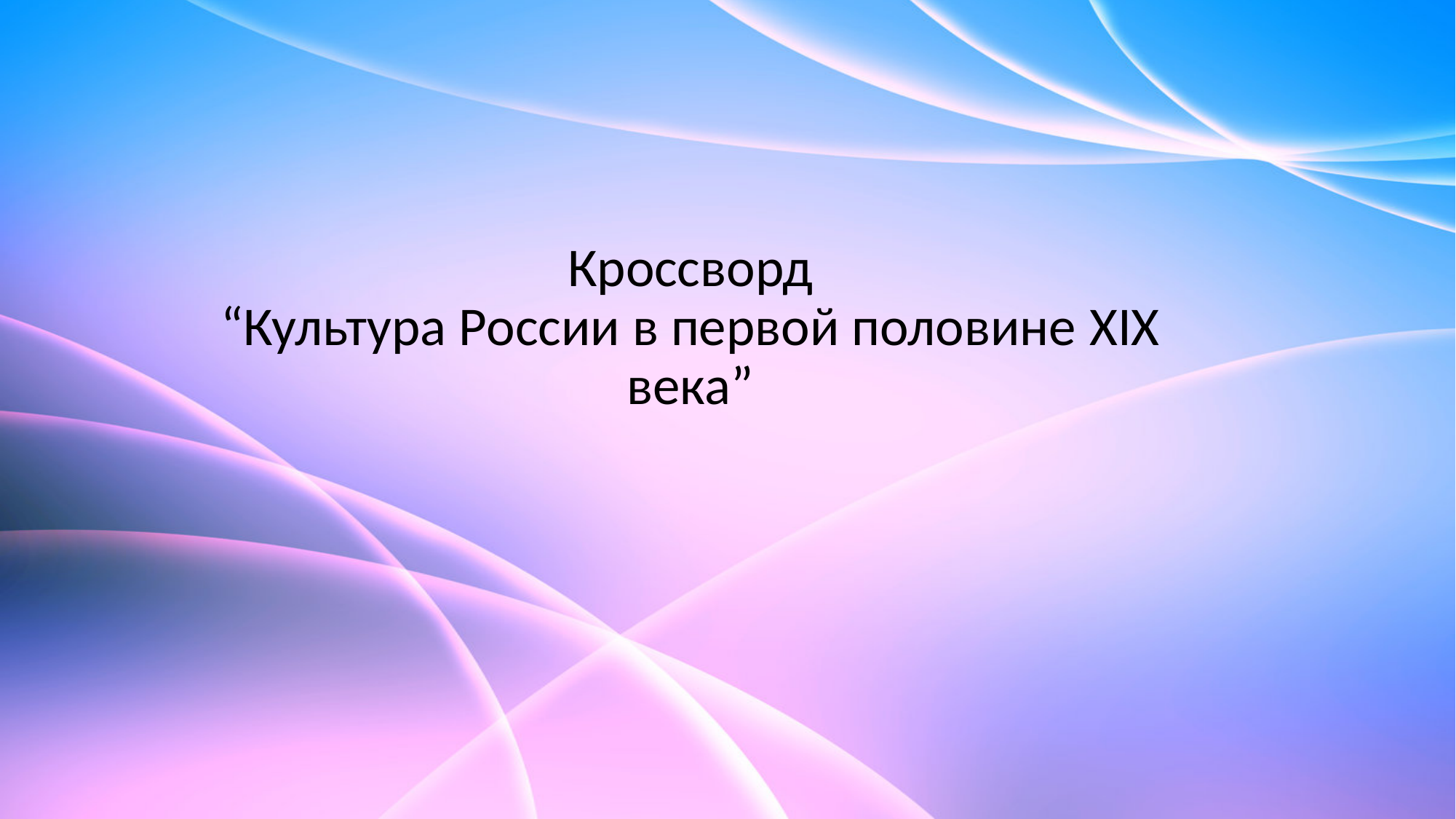

# Кроссворд “Культура России в первой половине XIX века”